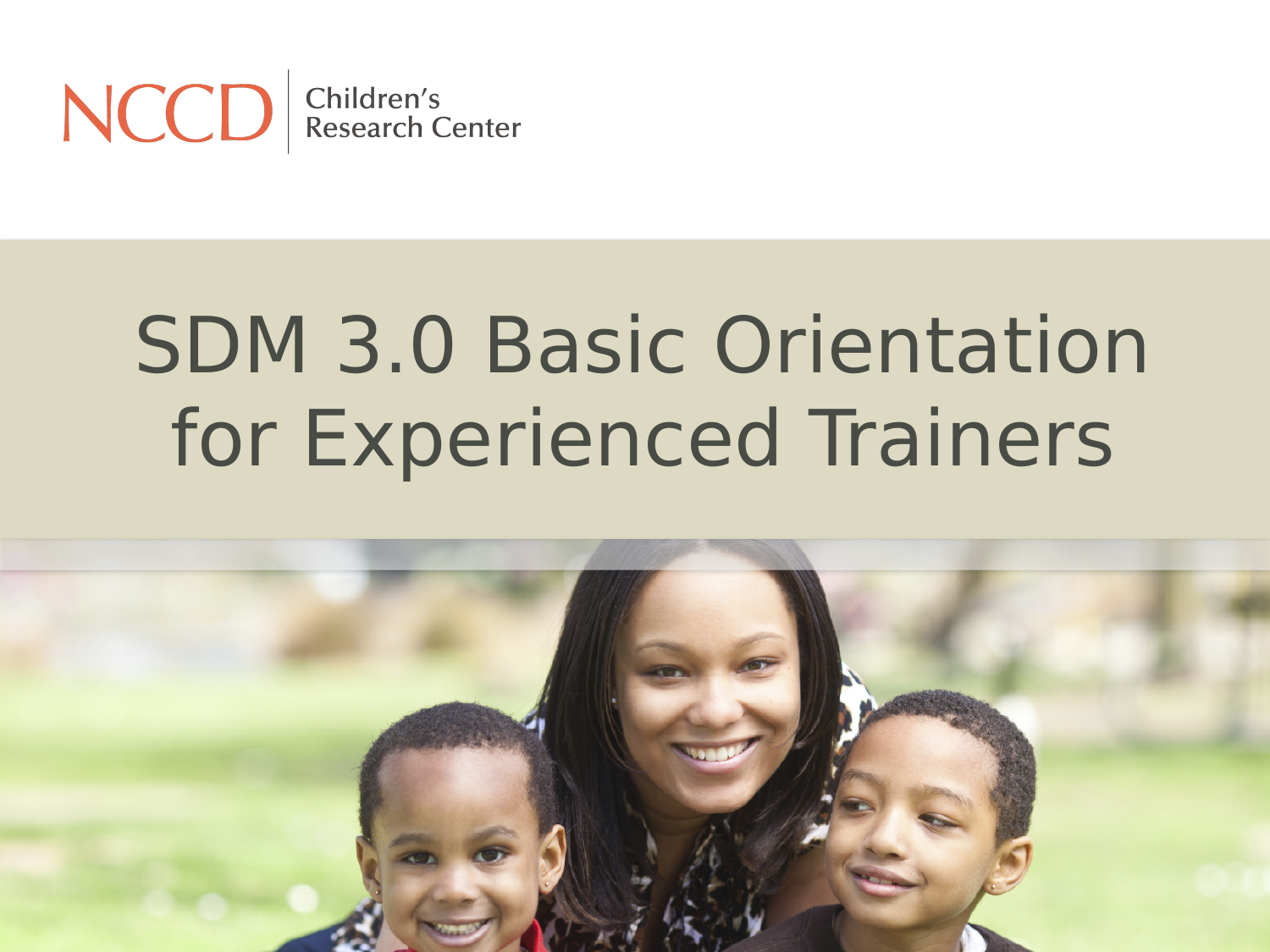

# SDM 3.0 Basic Orientation for Experienced Trainers